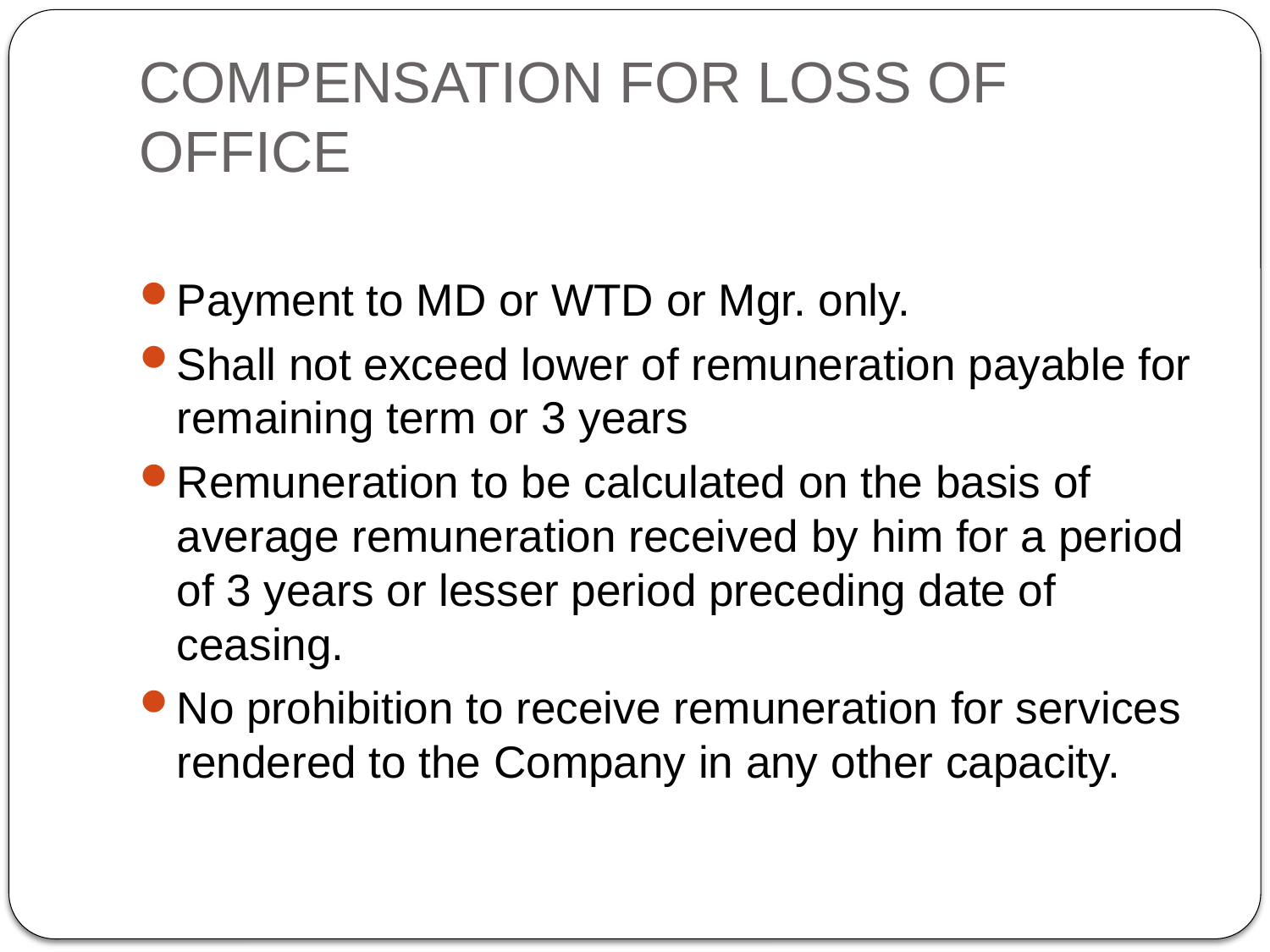

# COMPENSATION FOR LOSS OF OFFICE

Payment to MD or WTD or Mgr. only.
Shall not exceed lower of remuneration payable for remaining term or 3 years
Remuneration to be calculated on the basis of average remuneration received by him for a period of 3 years or lesser period preceding date of ceasing.
No prohibition to receive remuneration for services rendered to the Company in any other capacity.